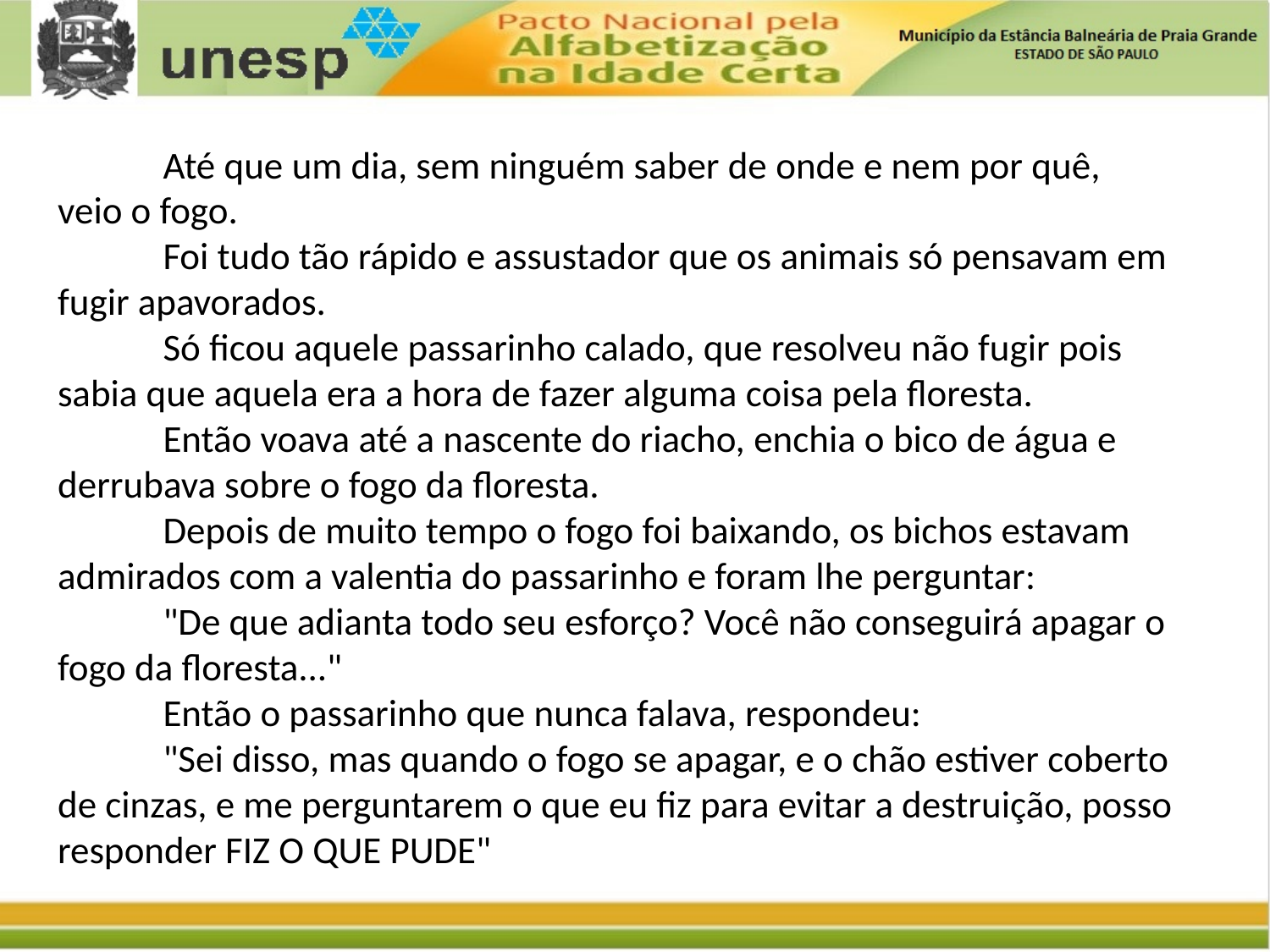

Até que um dia, sem ninguém saber de onde e nem por quê, veio o fogo.
	Foi tudo tão rápido e assustador que os animais só pensavam em fugir apavorados.
	Só ficou aquele passarinho calado, que resolveu não fugir pois sabia que aquela era a hora de fazer alguma coisa pela floresta.
	Então voava até a nascente do riacho, enchia o bico de água e derrubava sobre o fogo da floresta.
	Depois de muito tempo o fogo foi baixando, os bichos estavam admirados com a valentia do passarinho e foram lhe perguntar:
	"De que adianta todo seu esforço? Você não conseguirá apagar o fogo da floresta..."
	Então o passarinho que nunca falava, respondeu:
	"Sei disso, mas quando o fogo se apagar, e o chão estiver coberto de cinzas, e me perguntarem o que eu fiz para evitar a destruição, posso responder FIZ O QUE PUDE"